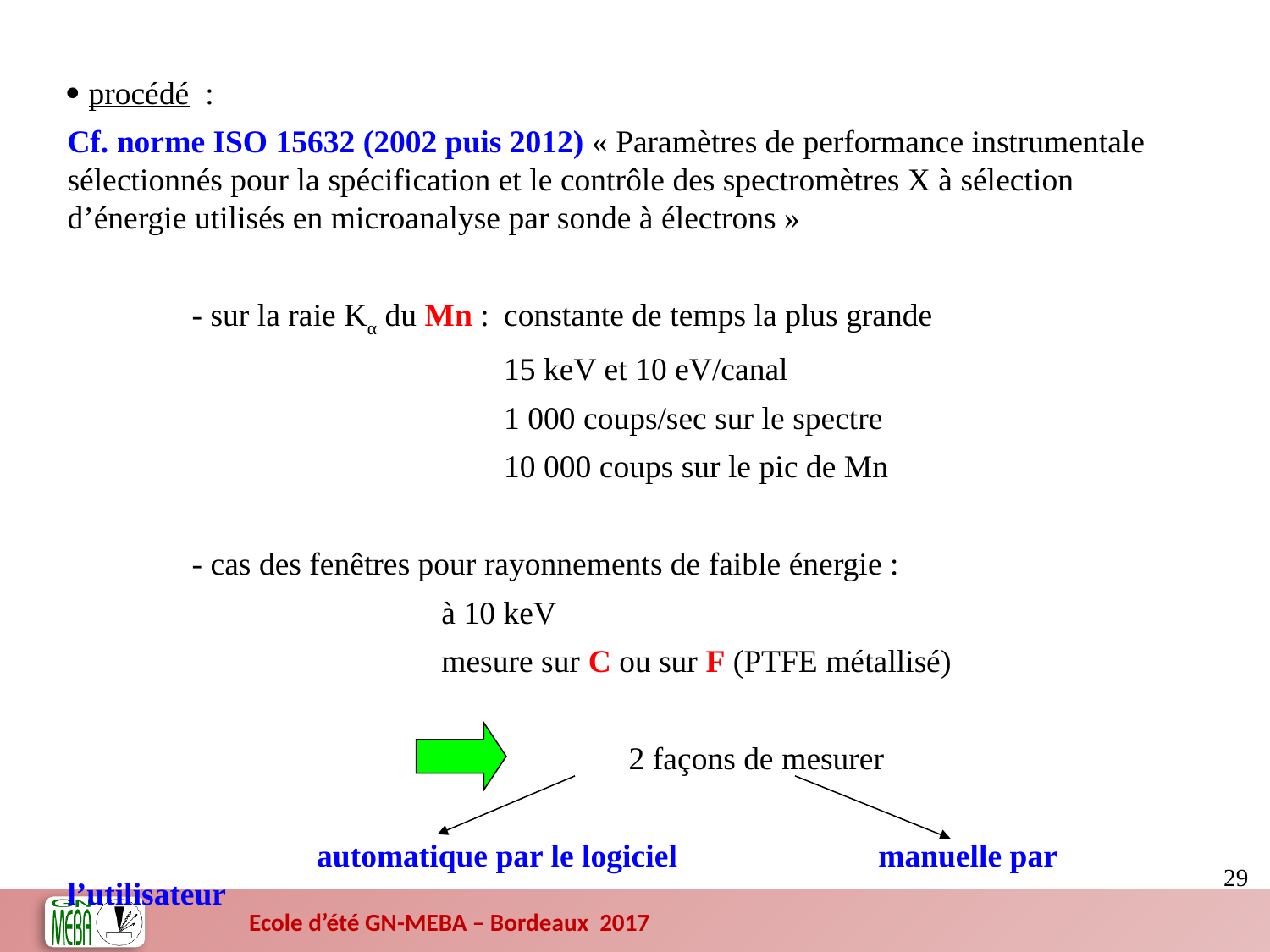

• procédé  :
Cf. norme ISO 15632 (2002 puis 2012) « Paramètres de performance instrumentale sélectionnés pour la spécification et le contrôle des spectromètres X à sélection d’énergie utilisés en microanalyse par sonde à électrons »

		- sur la raie Kα du Mn :	constante de temps la plus grande
							15 keV et 10 eV/canal
							1 000 coups/sec sur le spectre
							10 000 coups sur le pic de Mn

		- cas des fenêtres pour rayonnements de faible énergie :
						à 10 keV
						mesure sur C ou sur F (PTFE métallisé)

									2 façons de mesurer

				automatique par le logiciel				manuelle par l’utilisateur

 29